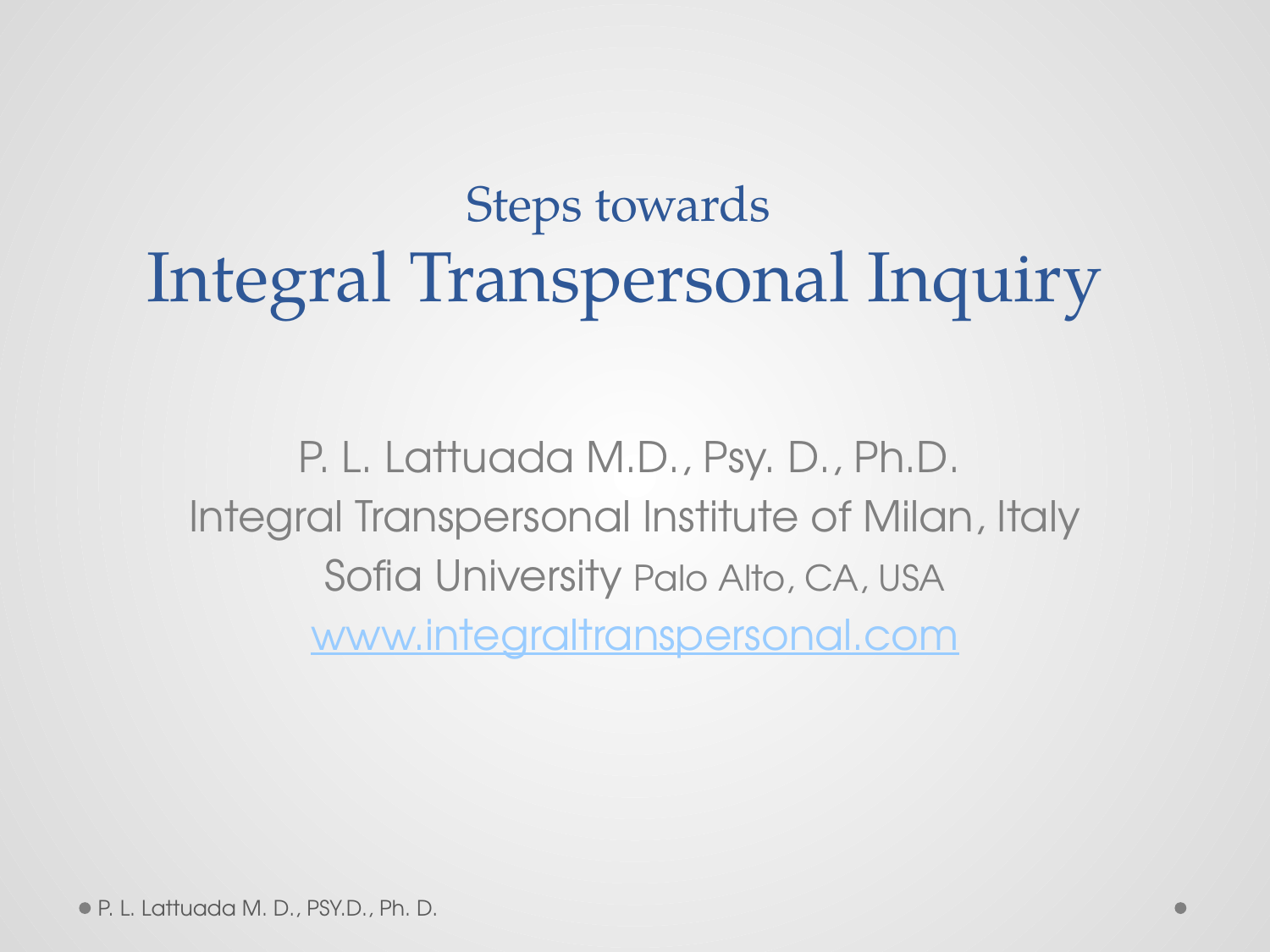

# Steps towards Integral Transpersonal Inquiry
P. L. Lattuada M.D., Psy. D., Ph.D.
Integral Transpersonal Institute of Milan, Italy
Sofia University Palo Alto, CA, USA
www.integraltranspersonal.com

P. L. Lattuada M. D., PSY.D., Ph. D.